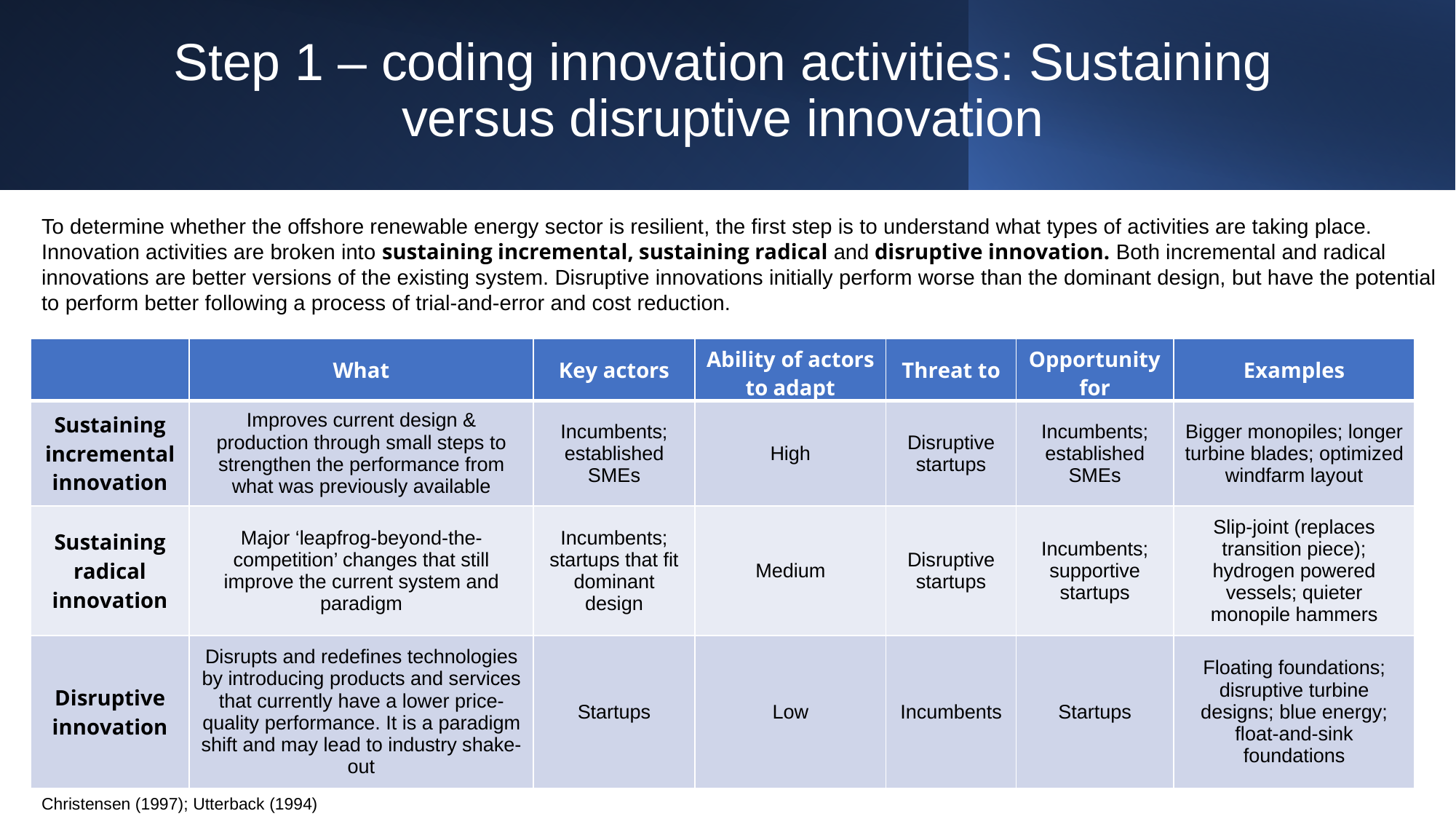

# Step 1 – coding innovation activities: Sustaining versus disruptive innovation
To determine whether the offshore renewable energy sector is resilient, the first step is to understand what types of activities are taking place. Innovation activities are broken into sustaining incremental, sustaining radical and disruptive innovation. Both incremental and radical innovations are better versions of the existing system. Disruptive innovations initially perform worse than the dominant design, but have the potential to perform better following a process of trial-and-error and cost reduction.
|  | What | Key actors | Ability of actors to adapt | Threat to | Opportunity for | Examples |
| --- | --- | --- | --- | --- | --- | --- |
| Sustaining incremental innovation | Improves current design & production through small steps to strengthen the performance from what was previously available | Incumbents; established SMEs | High | Disruptive startups | Incumbents; established SMEs | Bigger monopiles; longer turbine blades; optimized windfarm layout |
| Sustaining radical innovation | Major ‘leapfrog-beyond-the-competition’ changes that still improve the current system and paradigm | Incumbents; startups that fit dominant design | Medium | Disruptive startups | Incumbents; supportive startups | Slip-joint (replaces transition piece); hydrogen powered vessels; quieter monopile hammers |
| Disruptive innovation | Disrupts and redefines technologies by introducing products and services that currently have a lower price-quality performance. It is a paradigm shift and may lead to industry shake-out | Startups | Low | Incumbents | Startups | Floating foundations; disruptive turbine designs; blue energy; float-and-sink foundations |
Christensen (1997); Utterback (1994)